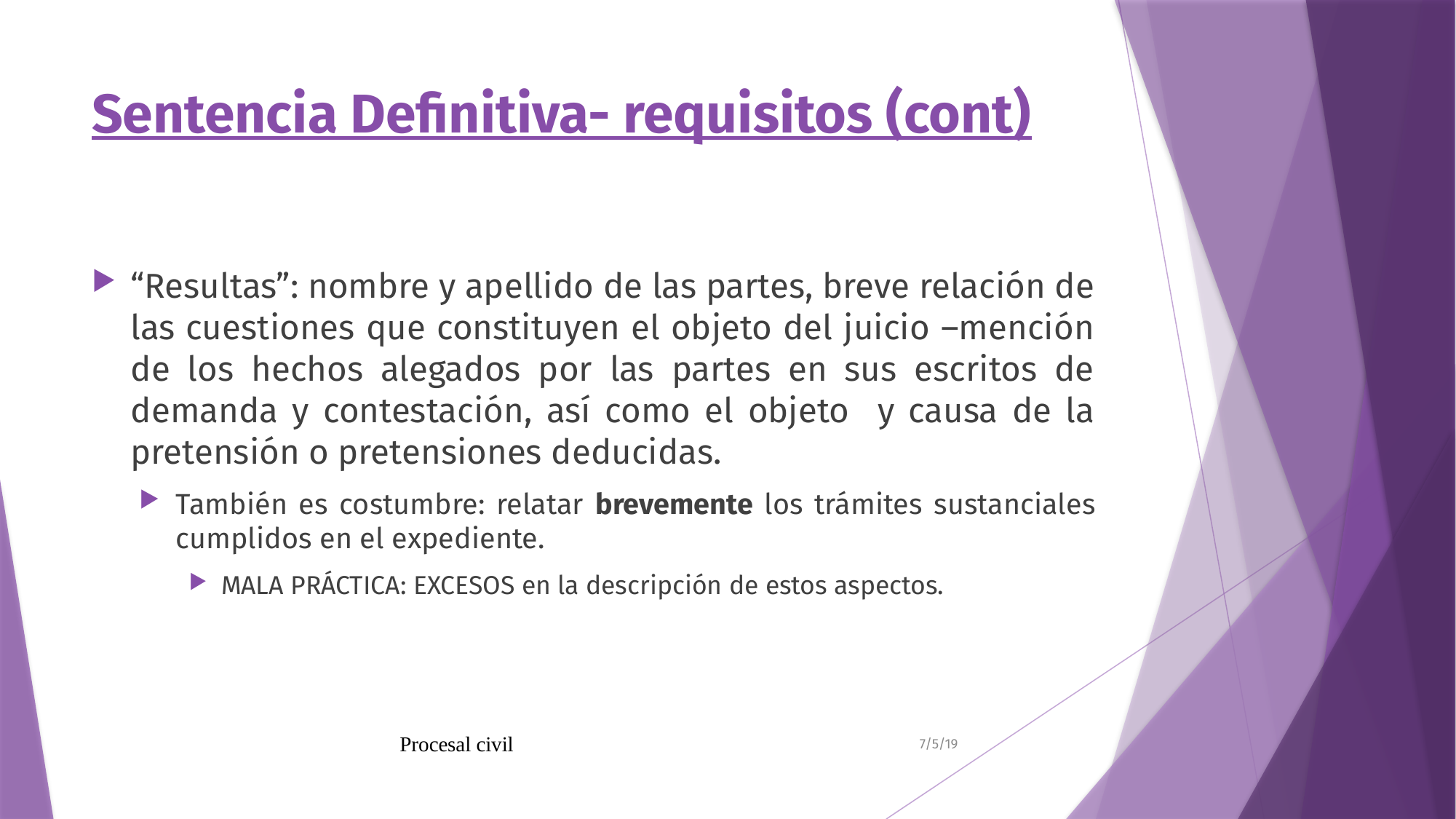

7/5/19
Procesal civil
# Sentencia Definitiva- requisitos (cont)
“Resultas”: nombre y apellido de las partes, breve relación de las cuestiones que constituyen el objeto del juicio –mención de los hechos alegados por las partes en sus escritos de demanda y contestación, así como el objeto  y causa de la pretensión o pretensiones deducidas.
También es costumbre: relatar brevemente los trámites sustanciales cumplidos en el expediente.
MALA PRÁCTICA: EXCESOS en la descripción de estos aspectos.